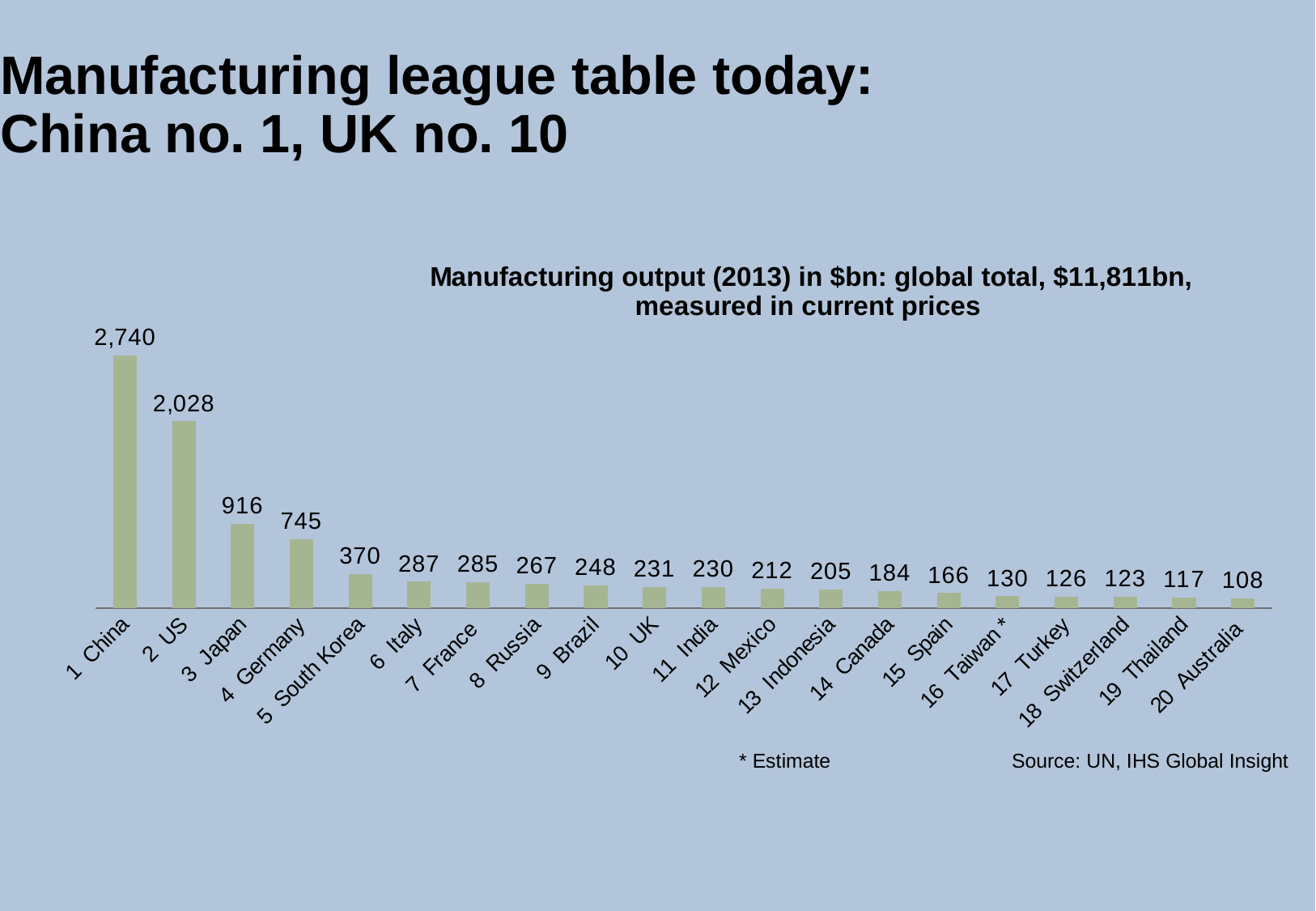

# Manufacturing league table today: China no. 1, UK no. 10

### Chart: Manufacturing output (2013) in $bn: global total, $11,811bn,
 measured in current prices

| Category | $bn, current prices |
|---|---|
| 1  China | 2740.0 |
| 2  US | 2028.0 |
| 3  Japan | 916.0 |
| 4  Germany | 745.0 |
| 5  South Korea | 370.0 |
| 6  Italy | 287.0 |
| 7  France  | 285.0 |
| 8  Russia | 267.0 |
| 9  Brazil | 248.0 |
| 10  UK | 231.0 |
| 11  India | 230.0 |
| 12  Mexico | 212.0 |
| 13  Indonesia | 205.0 |
| 14  Canada | 184.0 |
| 15  Spain | 166.0 |
| 16  Taiwan * | 130.0 |
| 17  Turkey | 126.0 |
| 18  Switzerland | 123.0 |
| 19  Thailand | 117.0 |
| 20  Australia  | 108.0 |
* Estimate                                Source: UN, IHS Global Insight
16